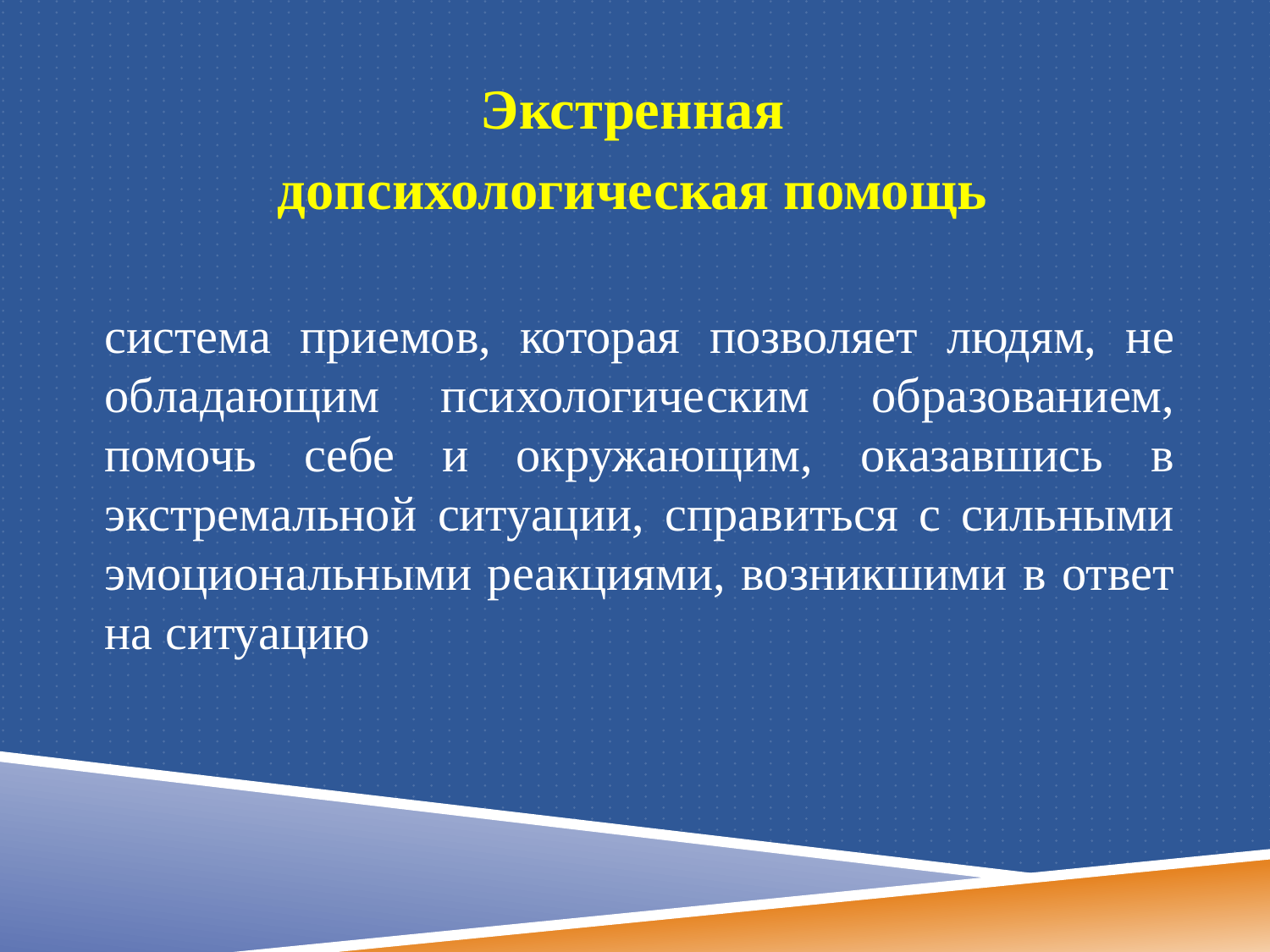

Экстренная
допсихологическая помощь

система приемов, которая позволяет людям, не обладающим психологическим образованием, помочь себе и окружающим, оказавшись в экстремальной ситуации, справиться с сильными эмоциональными реакциями, возникшими в ответ на ситуацию